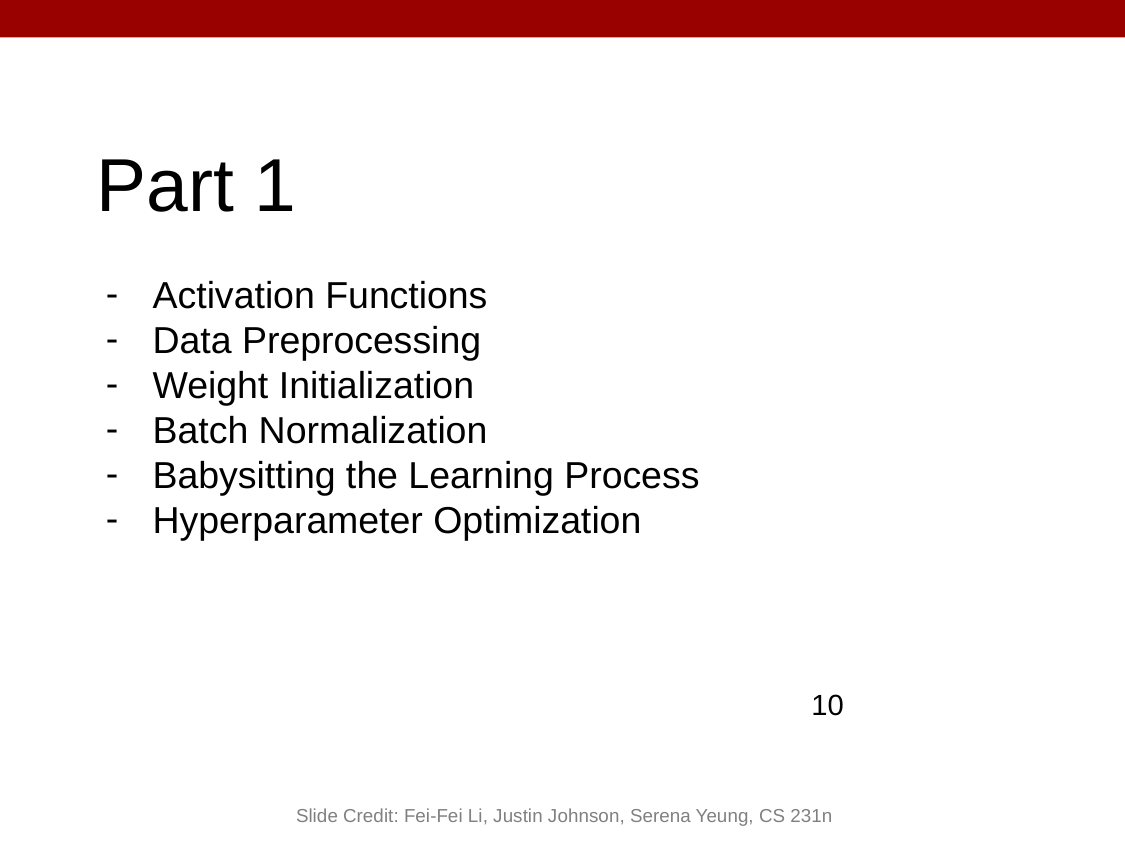

Part 1

Activation Functions
Data Preprocessing
Weight Initialization
Batch Normalization
Babysitting the Learning Process
Hyperparameter Optimization
10
Slide Credit: Fei-Fei Li, Justin Johnson, Serena Yeung, CS 231n